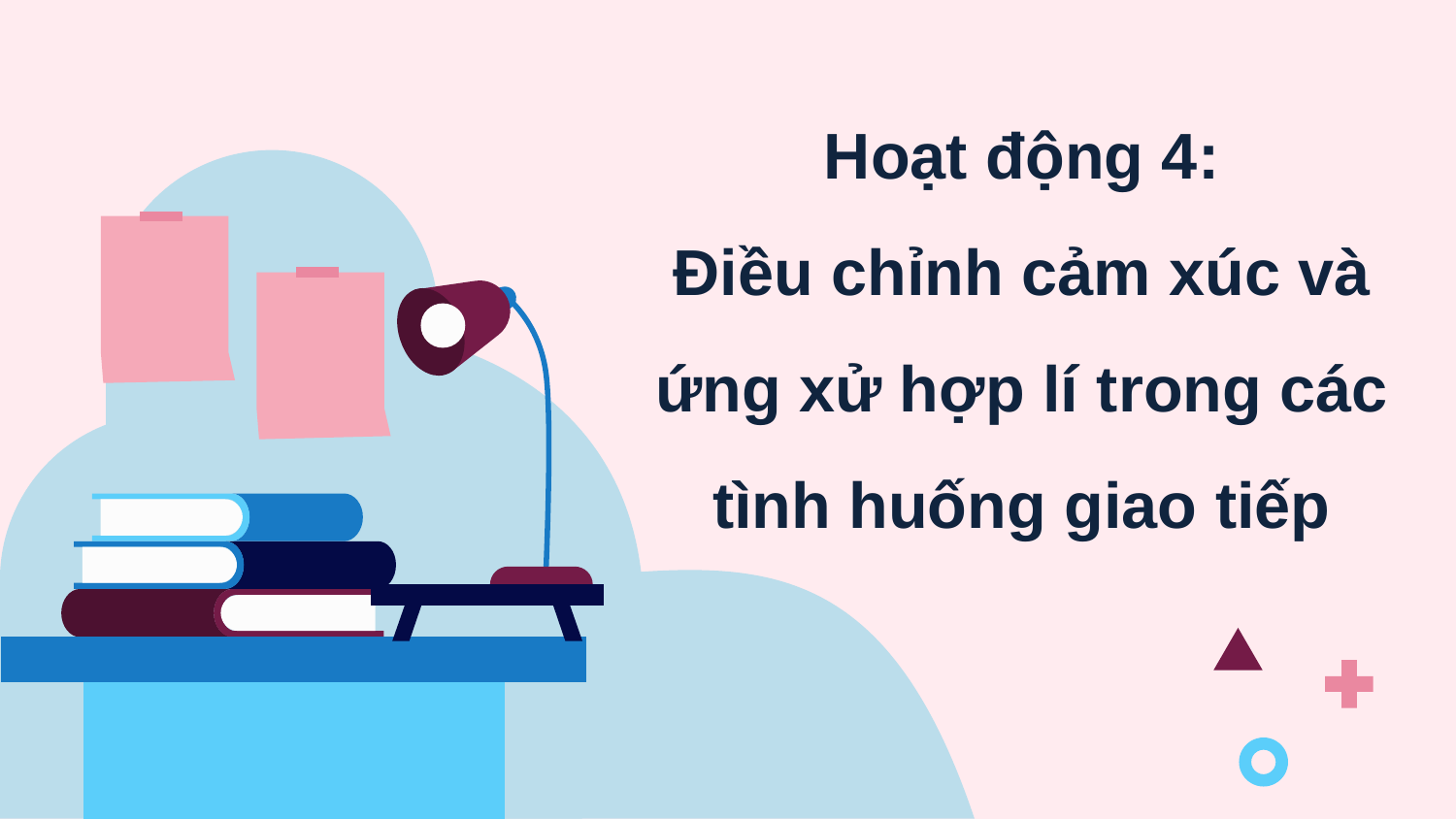

Hoạt động 4:
Điều chỉnh cảm xúc và ứng xử hợp lí trong các tình huống giao tiếp